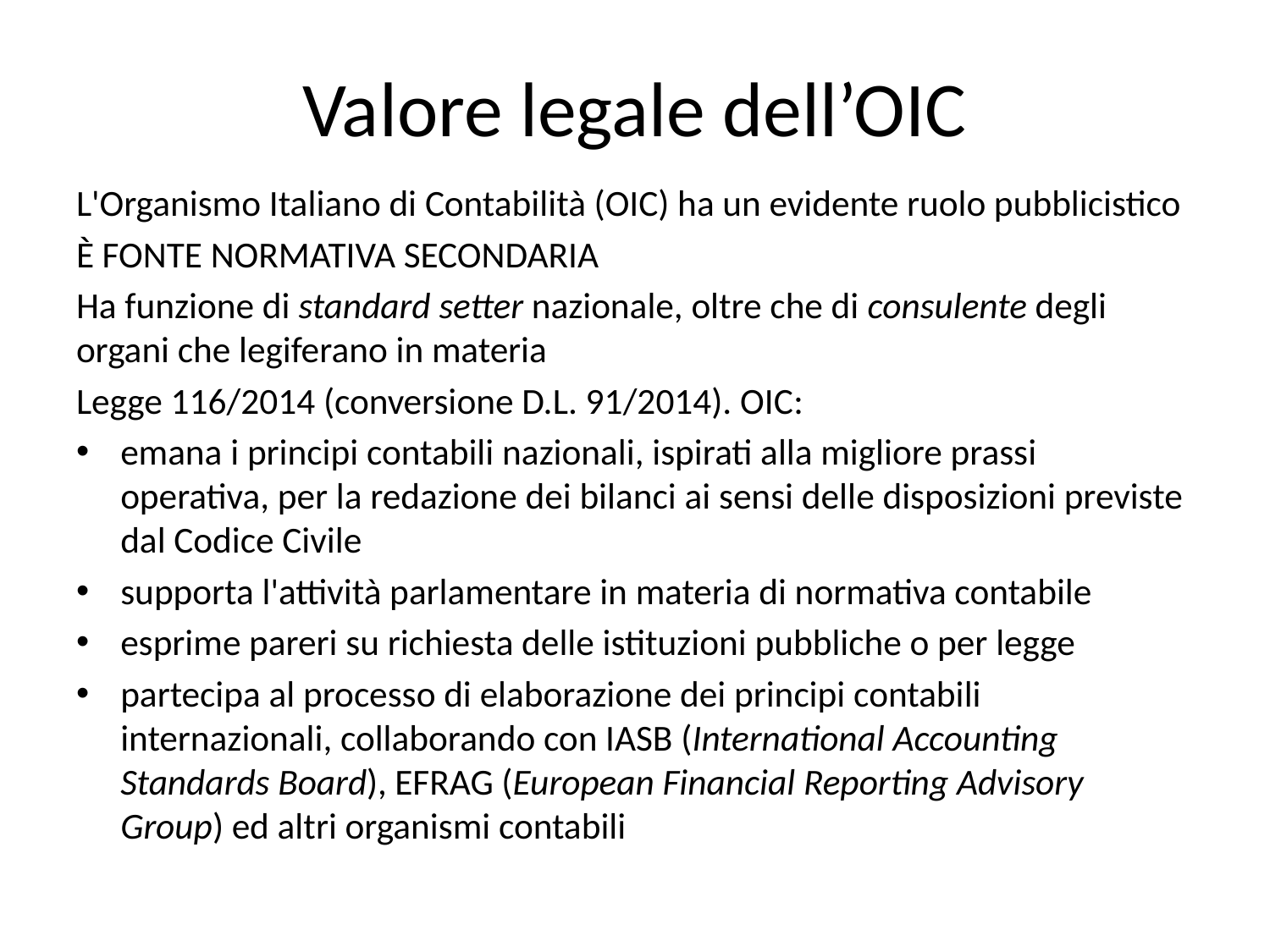

# Valore legale dell’OIC
L'Organismo Italiano di Contabilità (OIC) ha un evidente ruolo pubblicistico
È FONTE NORMATIVA SECONDARIA
Ha funzione di standard setter nazionale, oltre che di consulente degli organi che legiferano in materia
Legge 116/2014 (conversione D.L. 91/2014). OIC:
emana i principi contabili nazionali, ispirati alla migliore prassi operativa, per la redazione dei bilanci ai sensi delle disposizioni previste dal Codice Civile
supporta l'attività parlamentare in materia di normativa contabile
esprime pareri su richiesta delle istituzioni pubbliche o per legge
partecipa al processo di elaborazione dei principi contabili internazionali, collaborando con IASB (International Accounting Standards Board), EFRAG (European Financial Reporting Advisory Group) ed altri organismi contabili